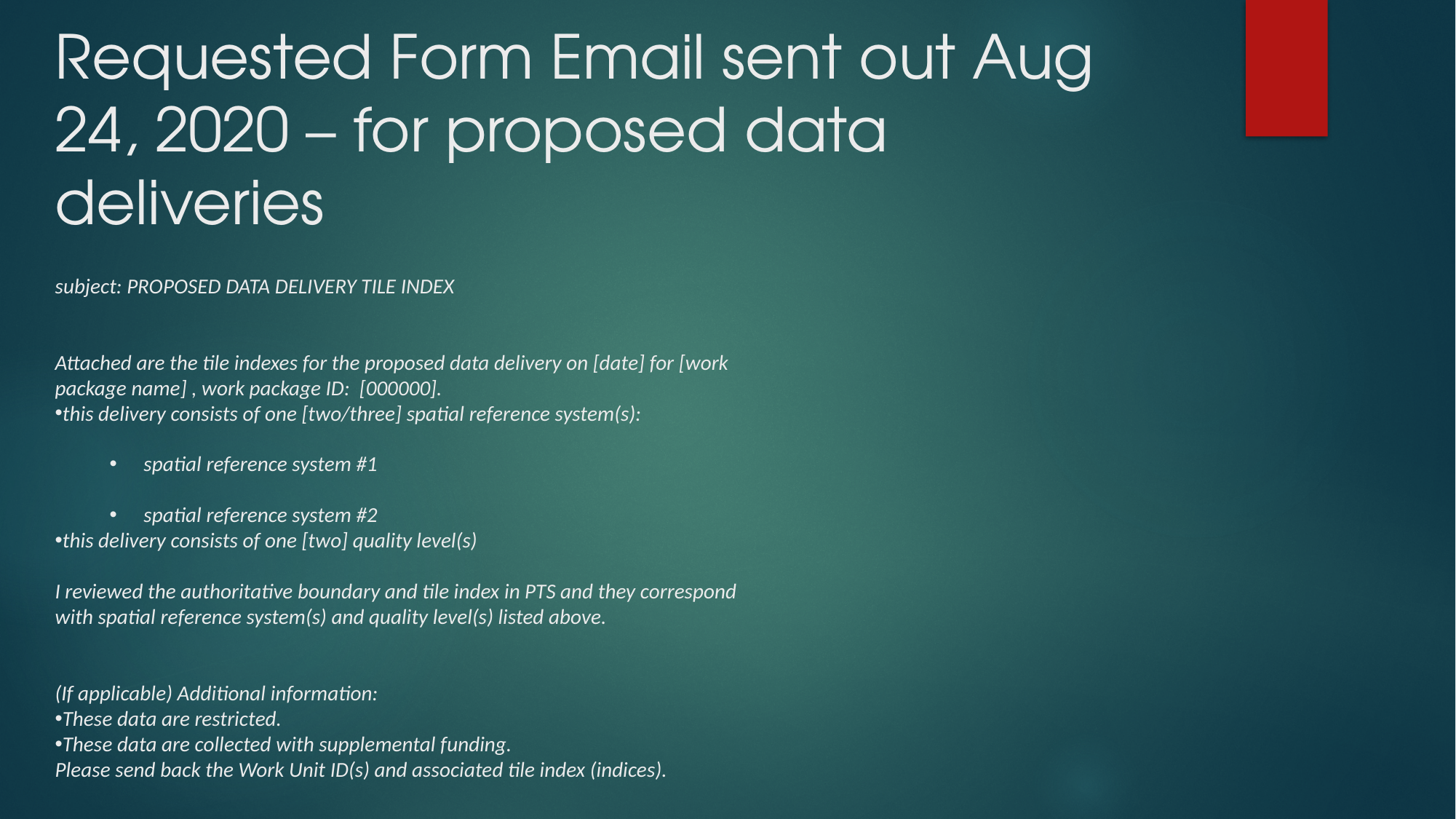

# Requested Form Email sent out Aug 24, 2020 – for proposed data deliveries
subject: PROPOSED DATA DELIVERY TILE INDEX

Attached are the tile indexes for the proposed data delivery on [date] for [work package name] , work package ID:  [000000].
this delivery consists of one [two/three] spatial reference system(s):
spatial reference system #1
spatial reference system #2
this delivery consists of one [two] quality level(s)
I reviewed the authoritative boundary and tile index in PTS and they correspond with spatial reference system(s) and quality level(s) listed above.

(If applicable) Additional information:
These data are restricted.
These data are collected with supplemental funding.
Please send back the Work Unit ID(s) and associated tile index (indices).